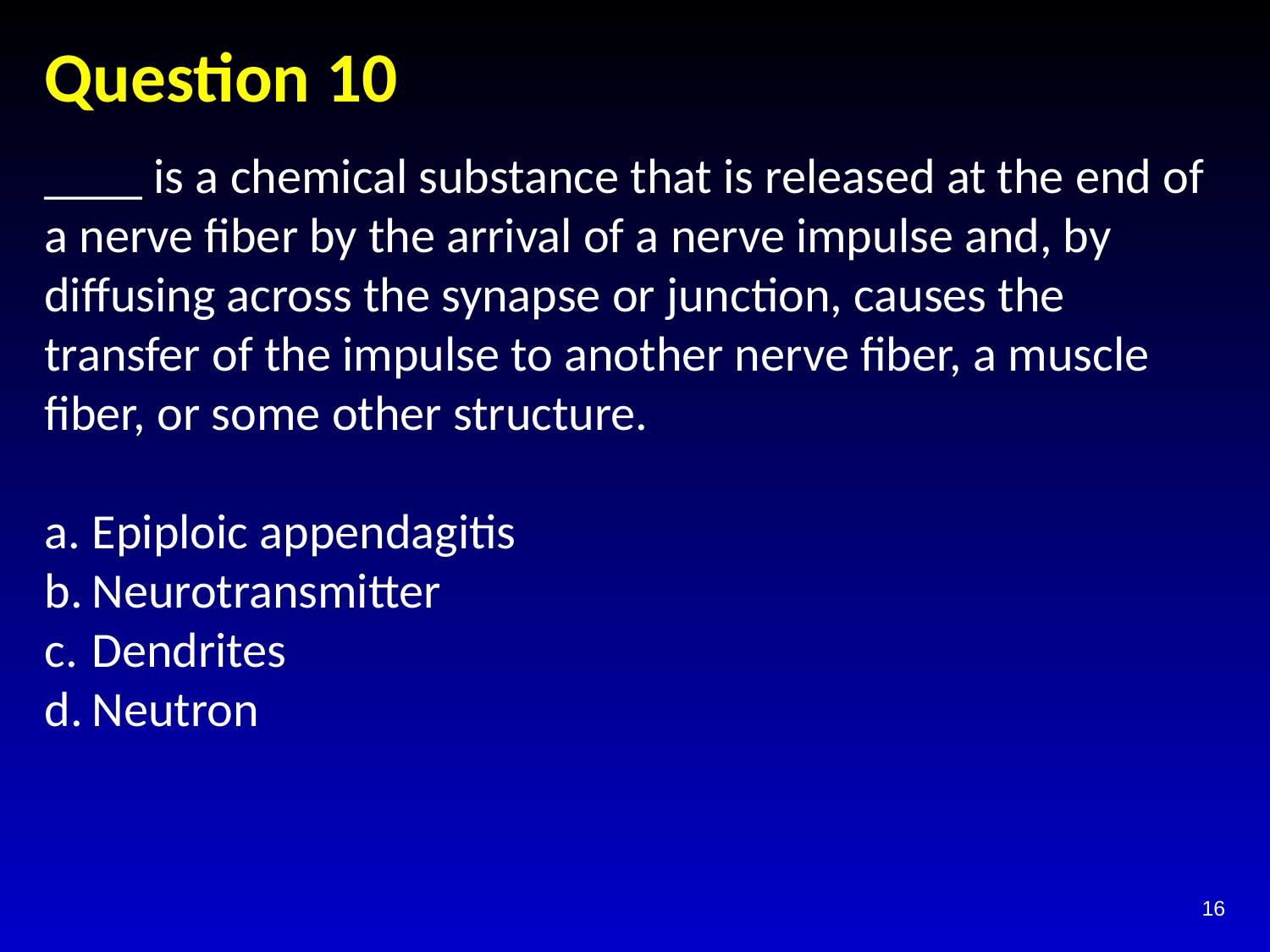

# Question 10
____ is a chemical substance that is released at the end of a nerve fiber by the arrival of a nerve impulse and, by diffusing across the synapse or junction, causes the transfer of the impulse to another nerve fiber, a muscle fiber, or some other structure.

Epiploic appendagitis
Neurotransmitter
Dendrites
Neutron
16